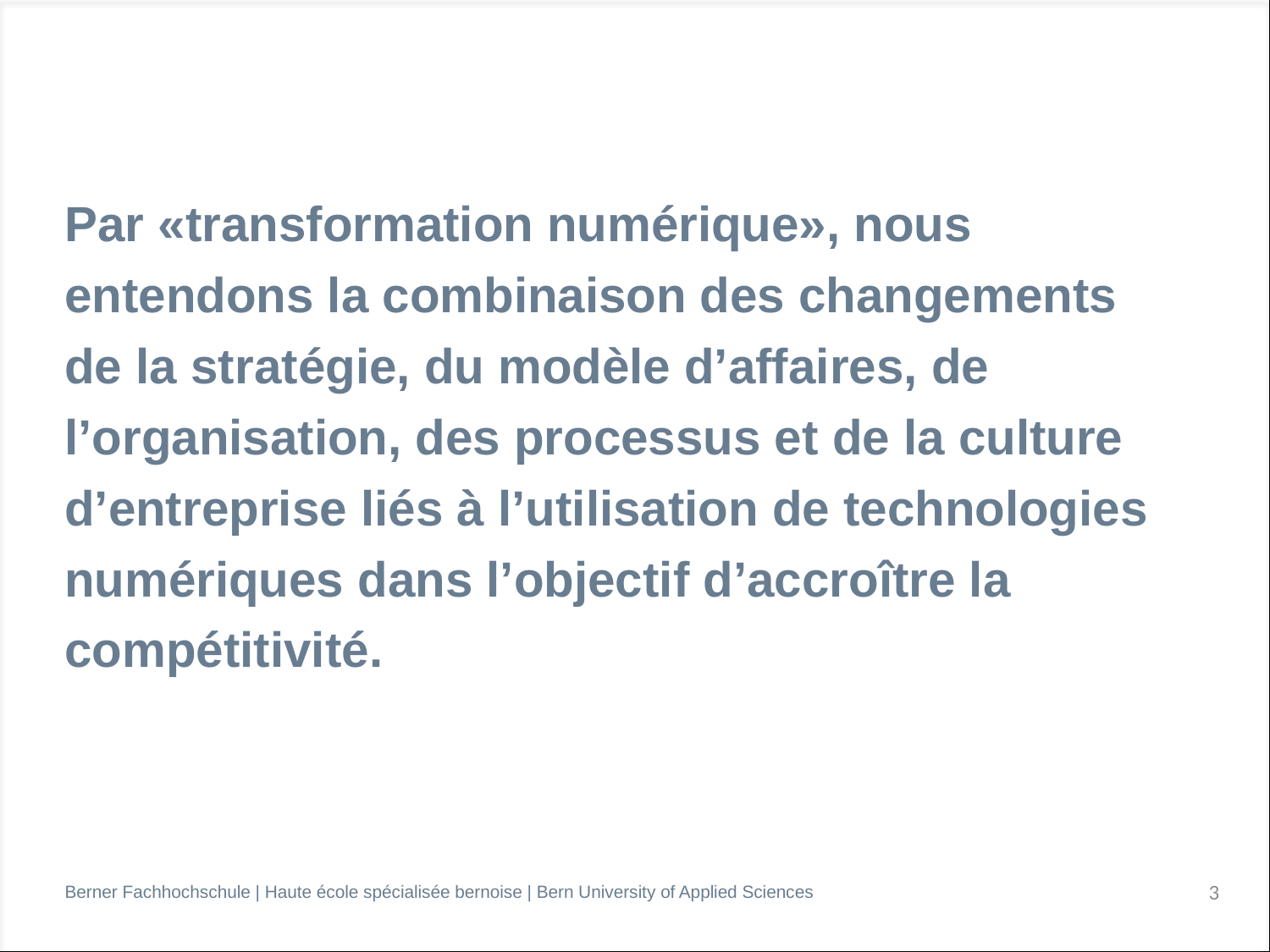

Par «transformation numérique», nous entendons la combinaison des changements de la stratégie, du modèle d’affaires, de l’organisation, des processus et de la culture d’entreprise liés à l’utilisation de technologies numériques dans l’objectif d’accroître la compétitivité.